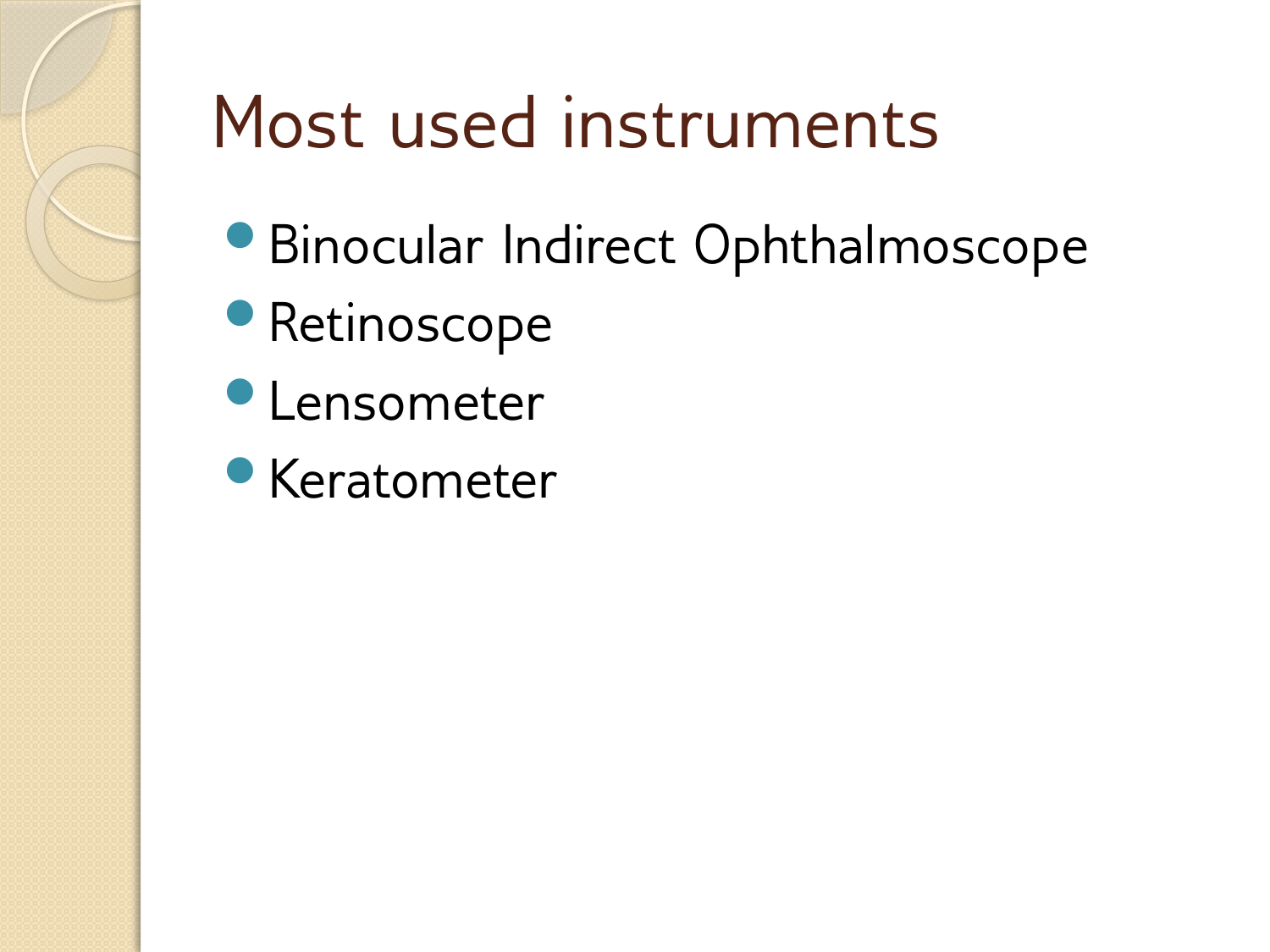

# Most used instruments
Binocular Indirect Ophthalmoscope
Retinoscope
Lensometer
Keratometer